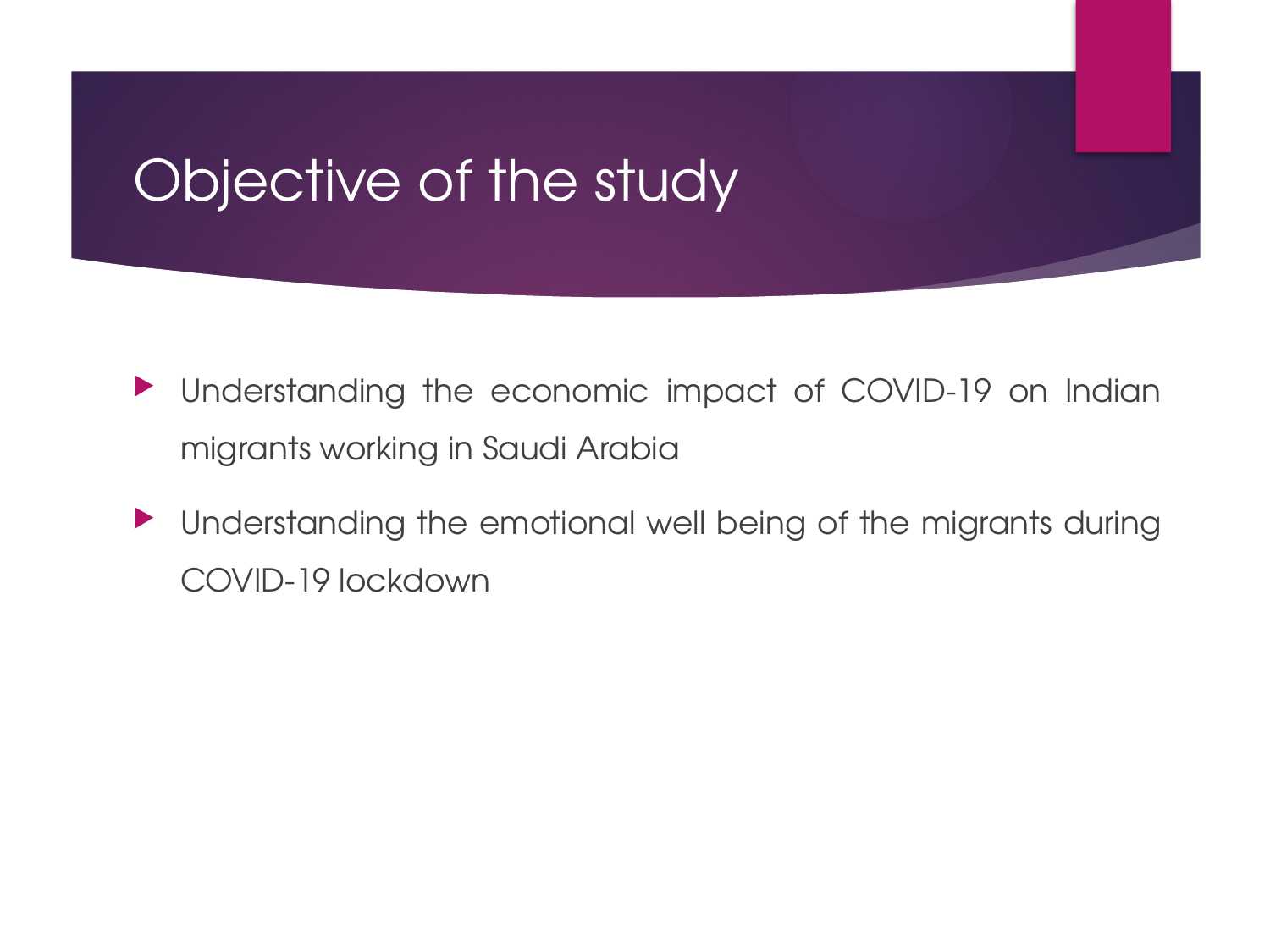

# Objective of the study
Understanding the economic impact of COVID-19 on Indian migrants working in Saudi Arabia
Understanding the emotional well being of the migrants during COVID-19 lockdown